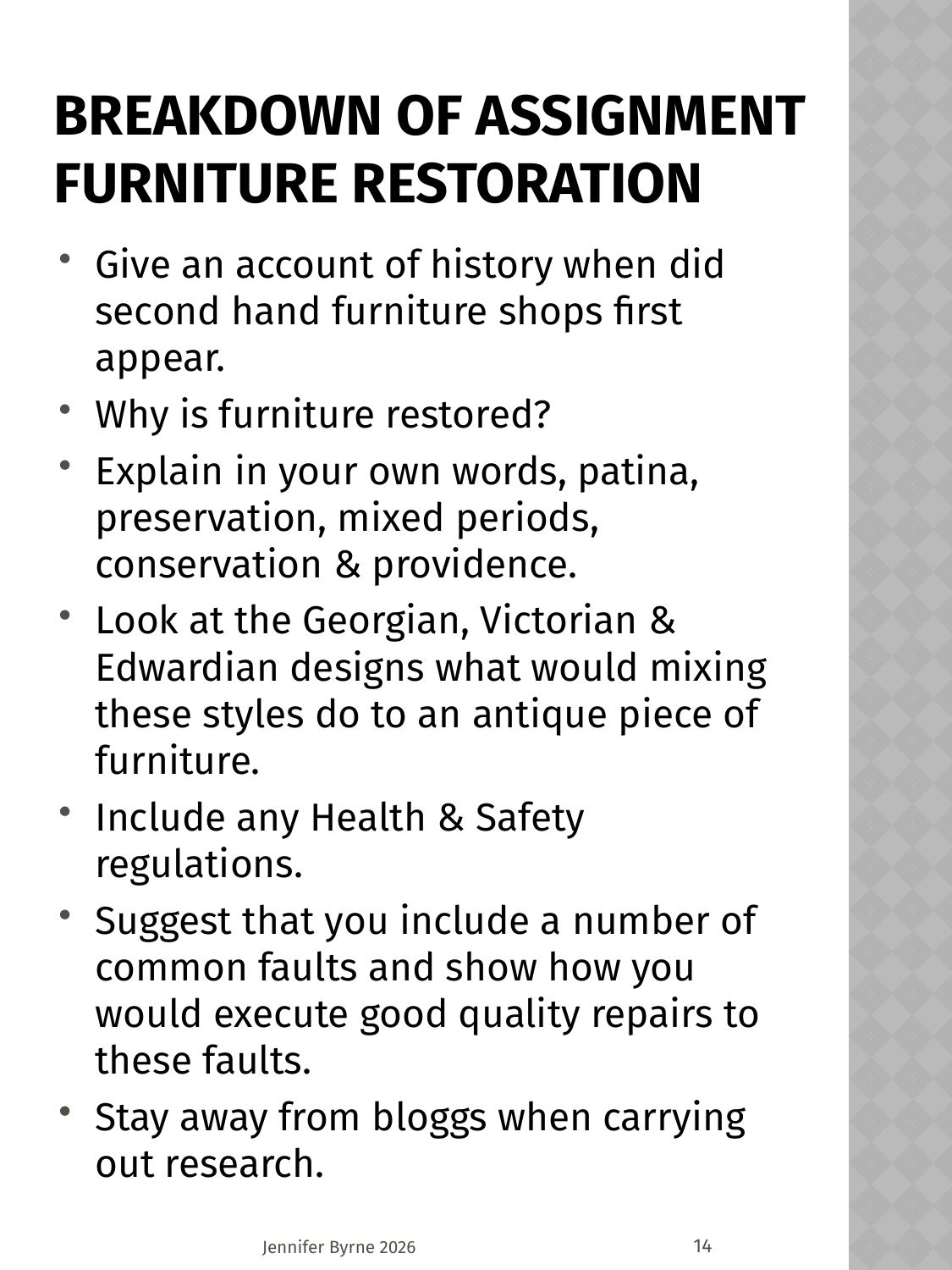

# Breakdown of assignment Furniture Restoration
Give an account of history when did second hand furniture shops first appear.
Why is furniture restored?
Explain in your own words, patina, preservation, mixed periods, conservation & providence.
Look at the Georgian, Victorian & Edwardian designs what would mixing these styles do to an antique piece of furniture.
Include any Health & Safety regulations.
Suggest that you include a number of common faults and show how you would execute good quality repairs to these faults.
Stay away from bloggs when carrying out research.
14
Jennifer Byrne 2026